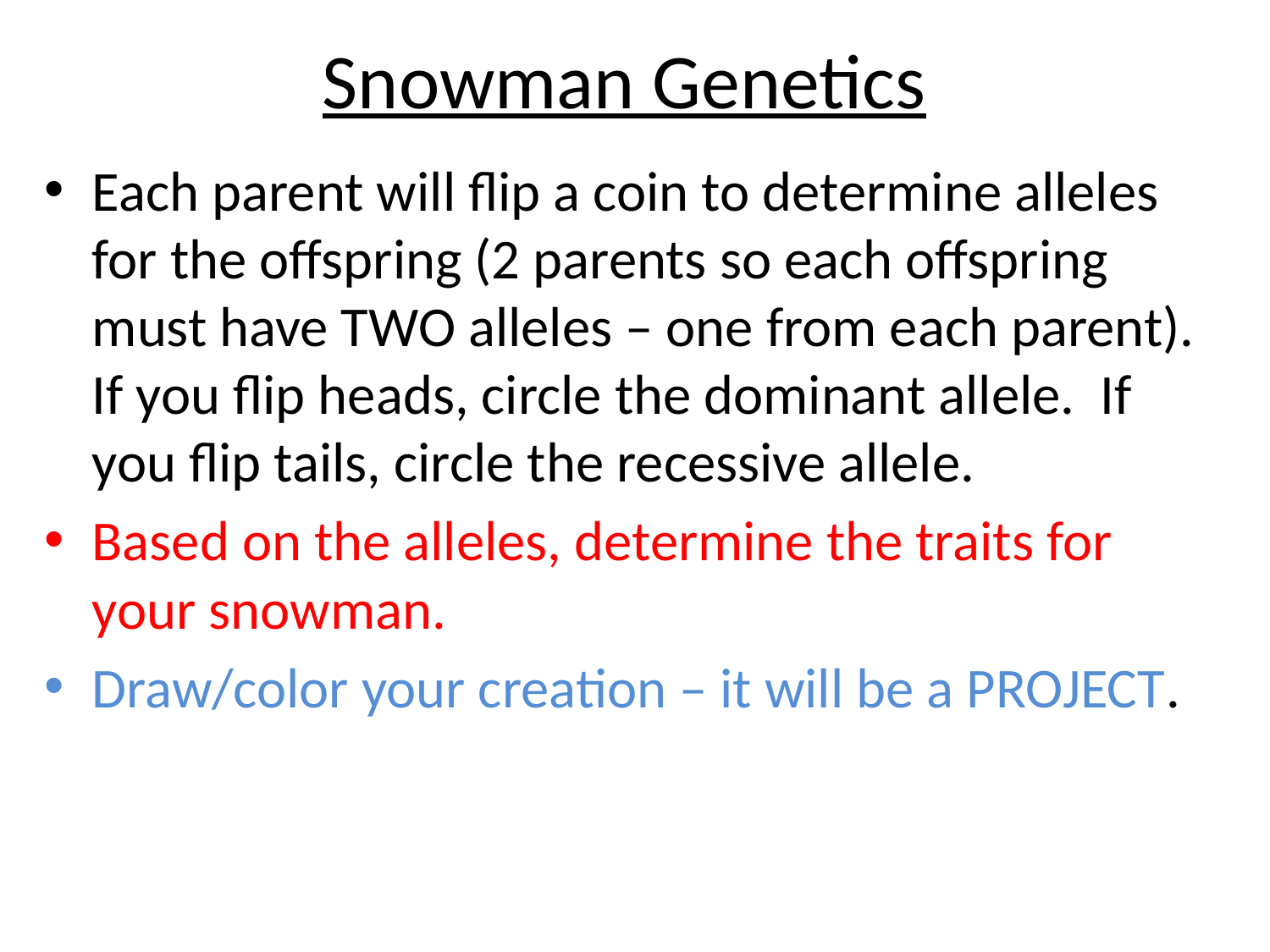

# Snowman Genetics
Each parent will flip a coin to determine alleles for the offspring (2 parents so each offspring must have TWO alleles – one from each parent).  If you flip heads, circle the dominant allele.  If you flip tails, circle the recessive allele.
Based on the alleles, determine the traits for your snowman.
Draw/color your creation – it will be a PROJECT.